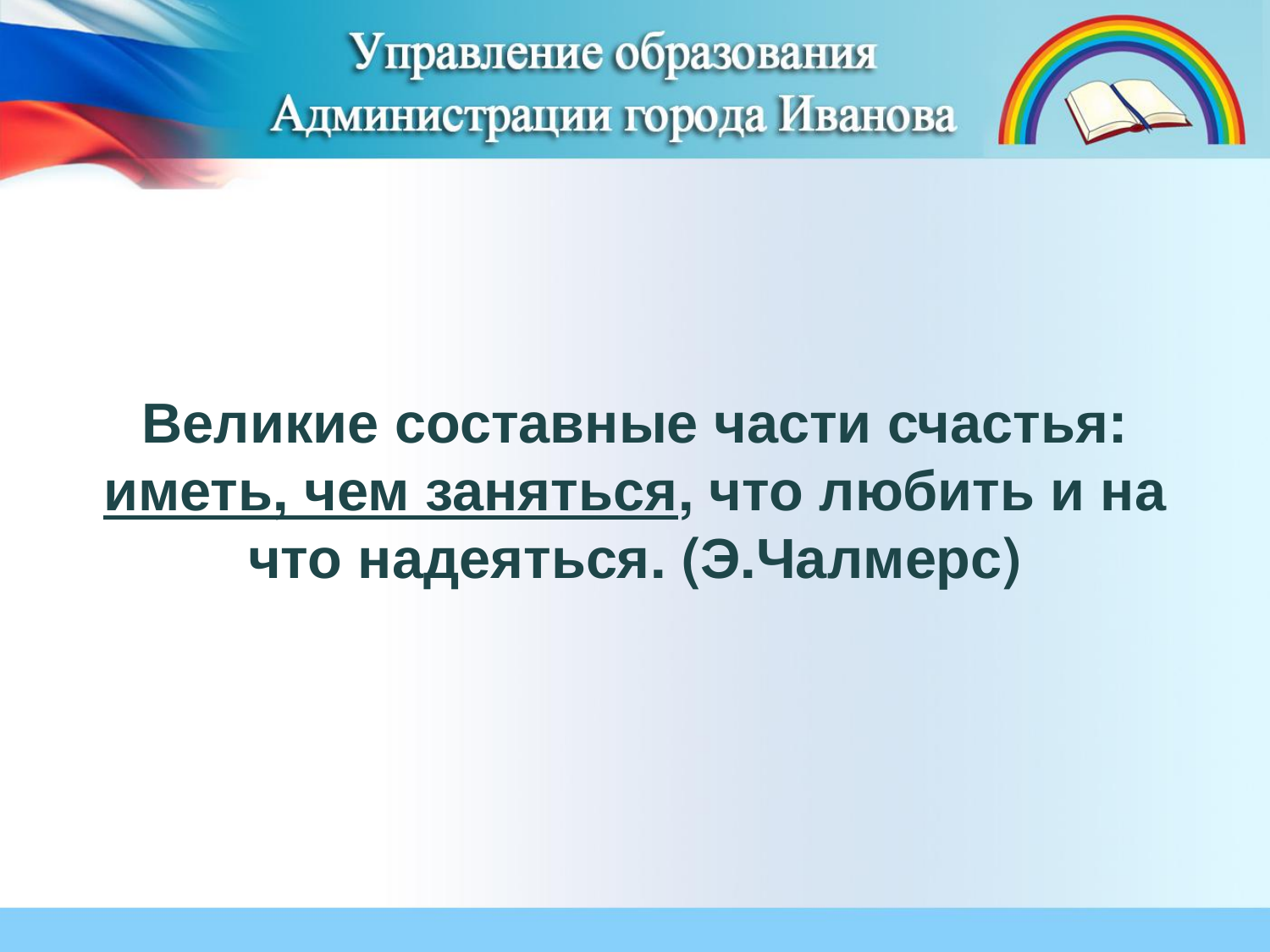

#

Великие составные части счастья: иметь, чем заняться, что любить и на что надеяться. (Э.Чалмерс)